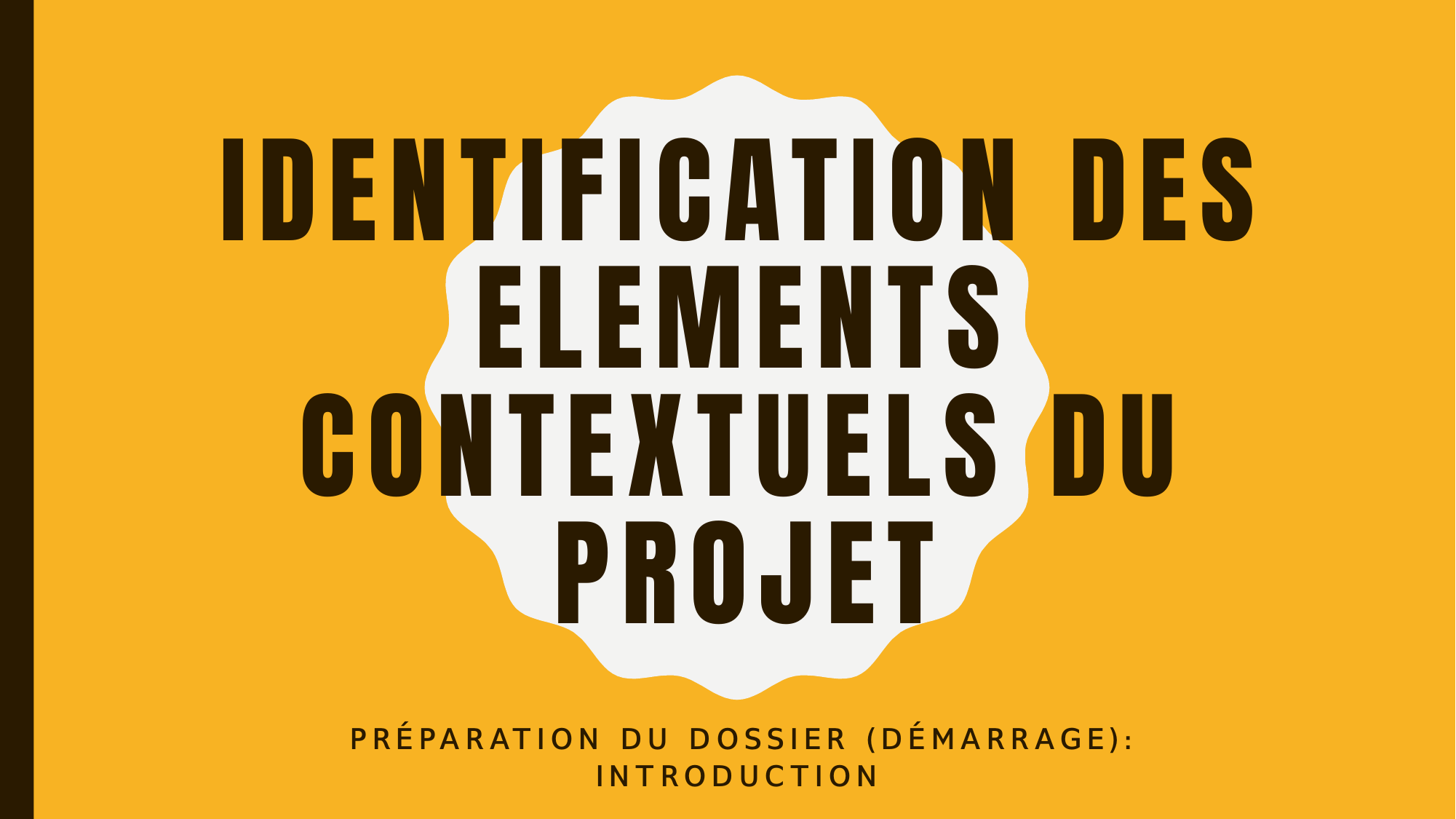

# IDENTIFICATION DES ELEMENTS CONTEXTUELS DU PROJET
Préparation du dossier (démarrage): introduction